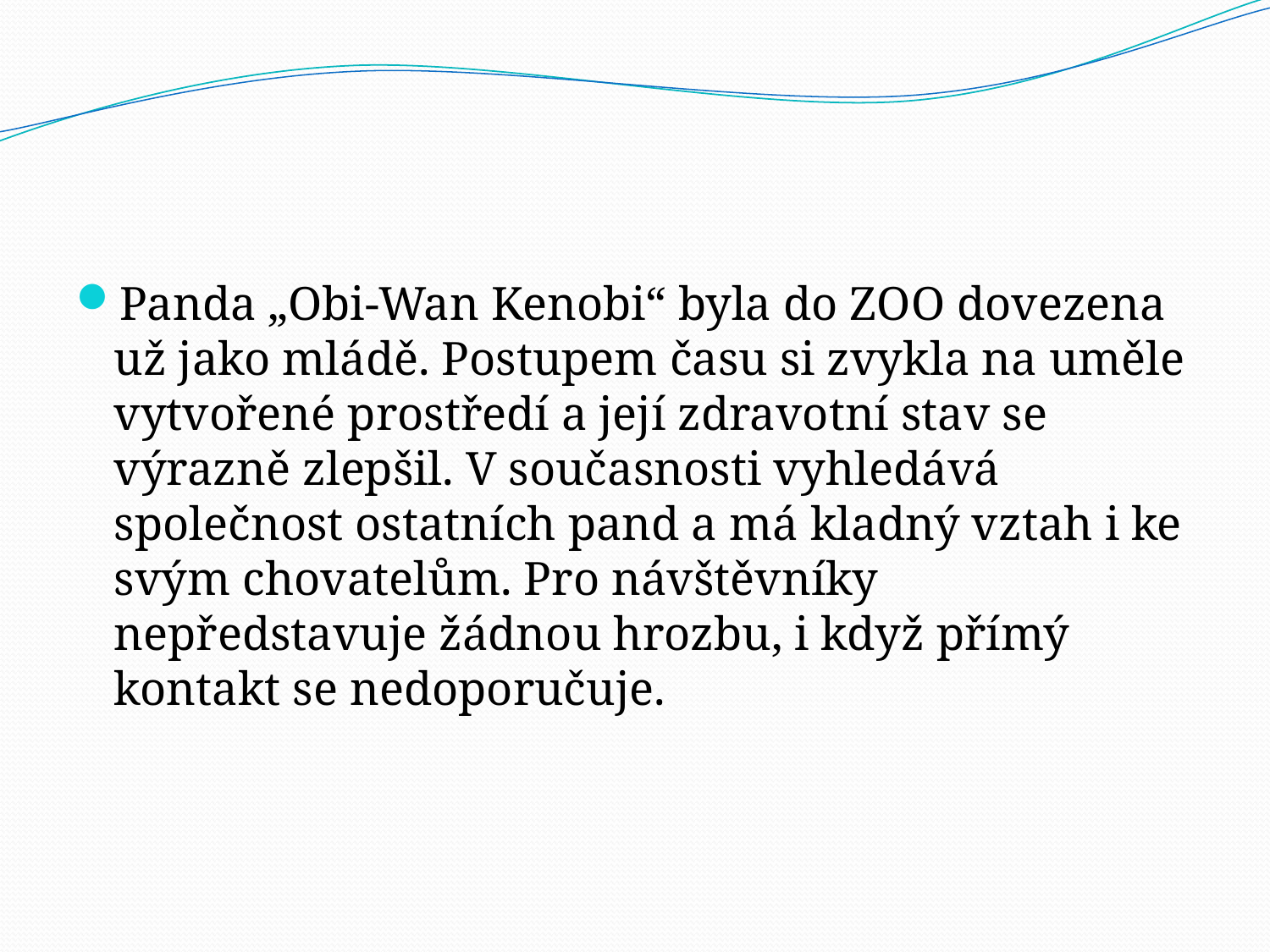

Panda „Obi-Wan Kenobi“ byla do ZOO dovezena už jako mládě. Postupem času si zvykla na uměle vytvořené prostředí a její zdravotní stav se výrazně zlepšil. V současnosti vyhledává společnost ostatních pand a má kladný vztah i ke svým chovatelům. Pro návštěvníky nepředstavuje žádnou hrozbu, i když přímý kontakt se nedoporučuje.